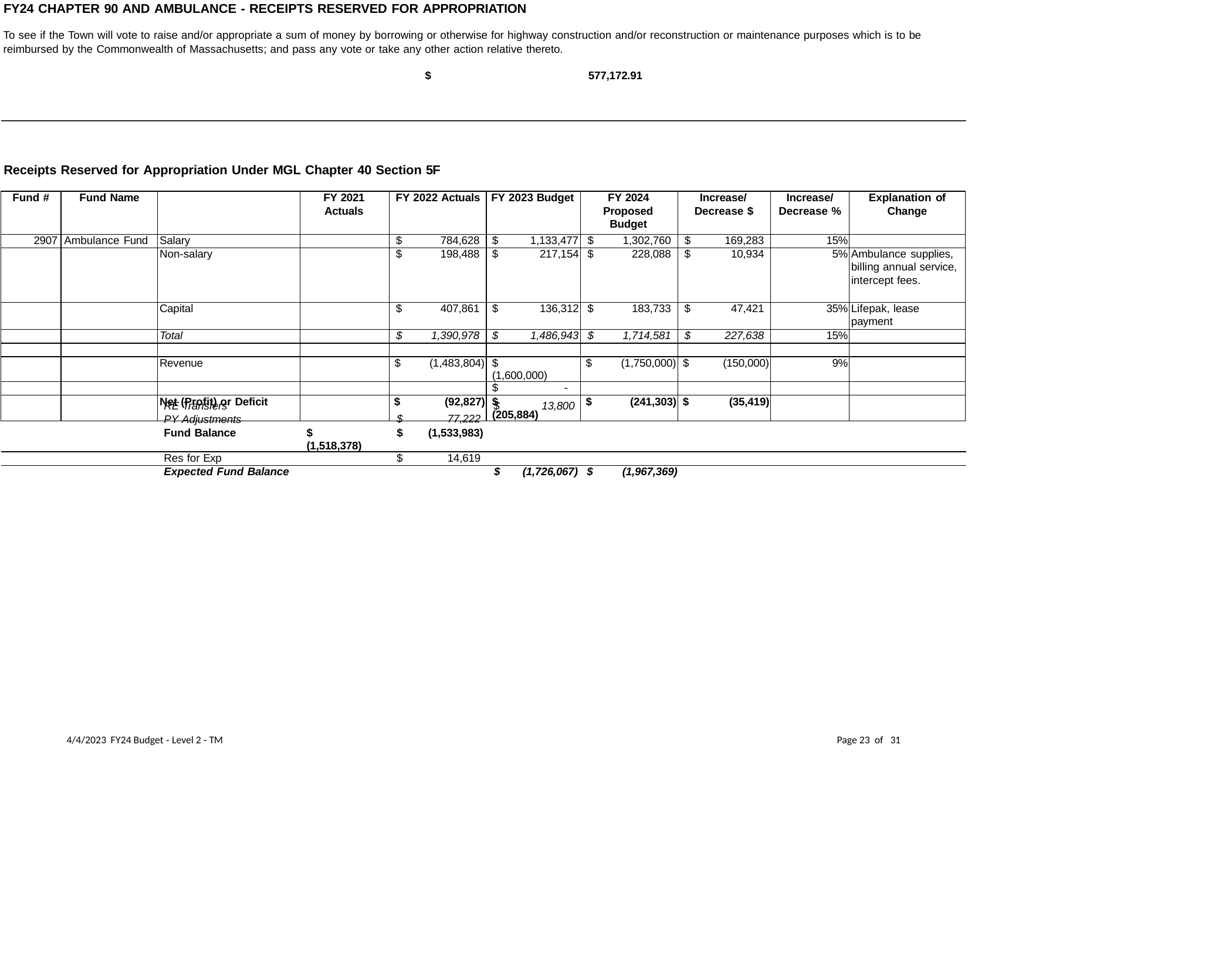

FY24 CHAPTER 90 AND AMBULANCE - RECEIPTS RESERVED FOR APPROPRIATION
To see if the Town will vote to raise and/or appropriate a sum of money by borrowing or otherwise for highway construction and/or reconstruction or maintenance purposes which is to be reimbursed by the Commonwealth of Massachusetts; and pass any vote or take any other action relative thereto.

$	577,172.91

Receipts Reserved for Appropriation Under MGL Chapter 40 Section 5F
| Fund # | Fund Name |  | FY 2021 Actuals | FY 2022 Actuals | FY 2023 Budget | FY 2024 Proposed Budget | Increase/ Decrease $ | Increase/ Decrease % | Explanation of Change |
| --- | --- | --- | --- | --- | --- | --- | --- | --- | --- |
| 2907 | Ambulance Fund | Salary |  | $ 784,628 | $ 1,133,477 | $ 1,302,760 | $ 169,283 | 15% |  |
|  |  | Non-salary |  | $ 198,488 | $ 217,154 | $ 228,088 | $ 10,934 | 5% | Ambulance supplies, billing annual service, intercept fees. |
|  |  | Capital |  | $ 407,861 | $ 136,312 | $ 183,733 | $ 47,421 | 35% | Lifepak, lease payment |
|  |  | Total |  | $ 1,390,978 | $ 1,486,943 | $ 1,714,581 | $ 227,638 | 15% |  |
|  |  |  |  |  |  |  |  |  |  |
|  |  | Revenue |  | $ (1,483,804) | $ (1,600,000) | $ (1,750,000) | $ (150,000) | 9% |  |
|  |  |  |  |  | $ - |  |  |  |  |
|  |  | Net (Profit) or Deficit |  | $ (92,827) | $ (205,884) | $ (241,303) | $ (35,419) |  |  |
| RE Transfers PY Adjustments |  | $ 77,222 | $ 13,800 |  |
| --- | --- | --- | --- | --- |
| Fund Balance | $ (1,518,378) | $ (1,533,983) |  |  |
| Res for Exp |  | $ 14,619 |  |  |
| Expected Fund Balance |  |  | $ (1,726,067) | $ (1,967,369) |
4/4/2023 FY24 Budget ‐ Level 2 ‐ TM
Page 23 of 31